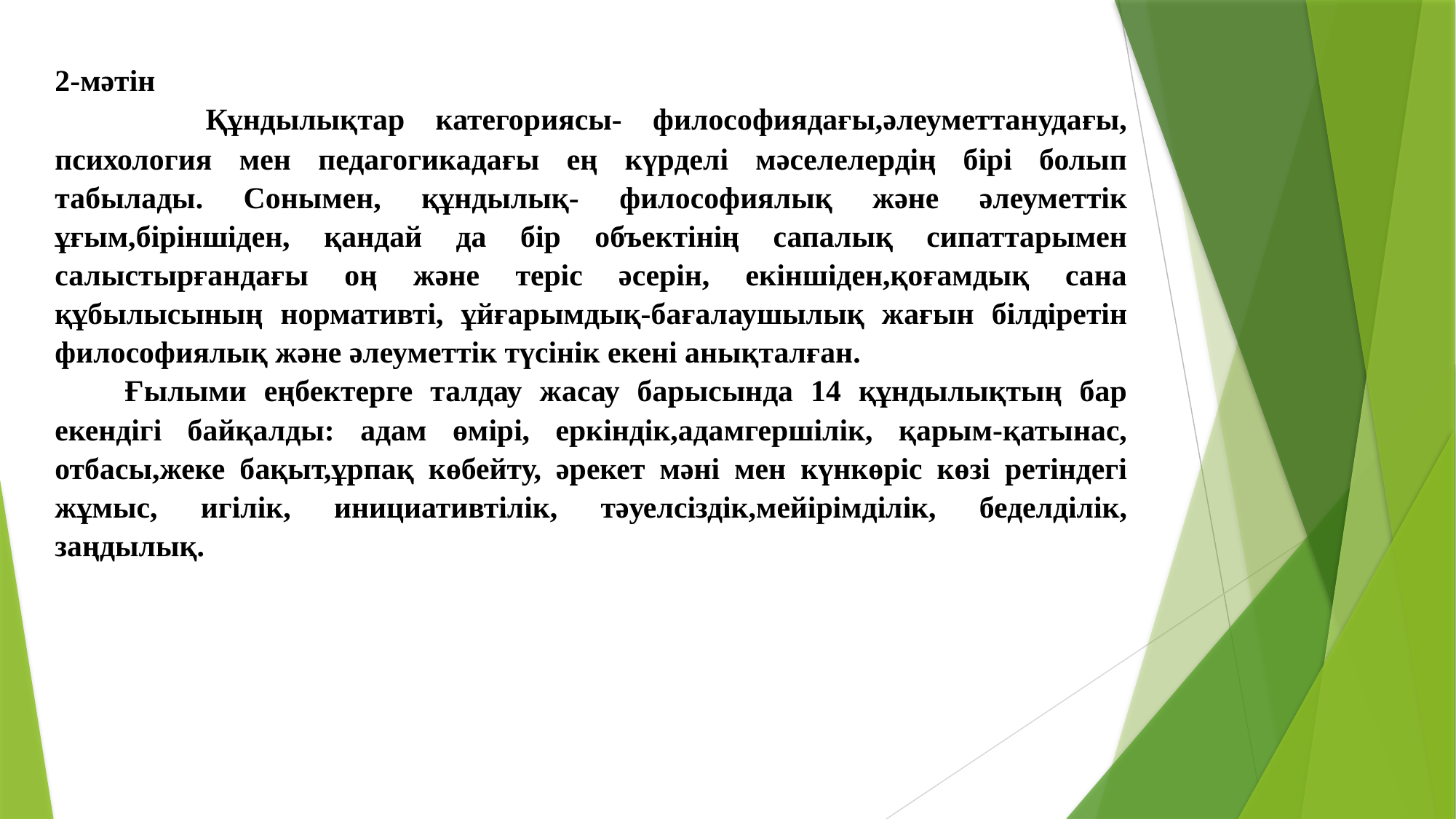

| 2-мәтін Құндылықтар категориясы- философиядағы,әлеуметтанудағы, психология мен педагогикадағы ең күрделі мәселелердің бірі болып табылады. Сонымен, құндылық- философиялық және әлеуметтік ұғым,біріншіден, қандай да бір объектінің сапалық сипаттарымен салыстырғандағы оң және теріс әсерін, екіншіден,қоғамдық сана құбылысының нормативті, ұйғарымдық-бағалаушылық жағын білдіретін философиялық және әлеуметтік түсінік екені анықталған. Ғылыми еңбектерге талдау жасау барысында 14 құндылықтың бар екендігі байқалды: адам өмірі, еркіндік,адамгершілік, қарым-қатынас, отбасы,жеке бақыт,ұрпақ көбейту, әрекет мәні мен күнкөріс көзі ретіндегі жұмыс, игілік, инициативтілік, тәуелсіздік,мейірімділік, беделділік, заңдылық. |
| --- |